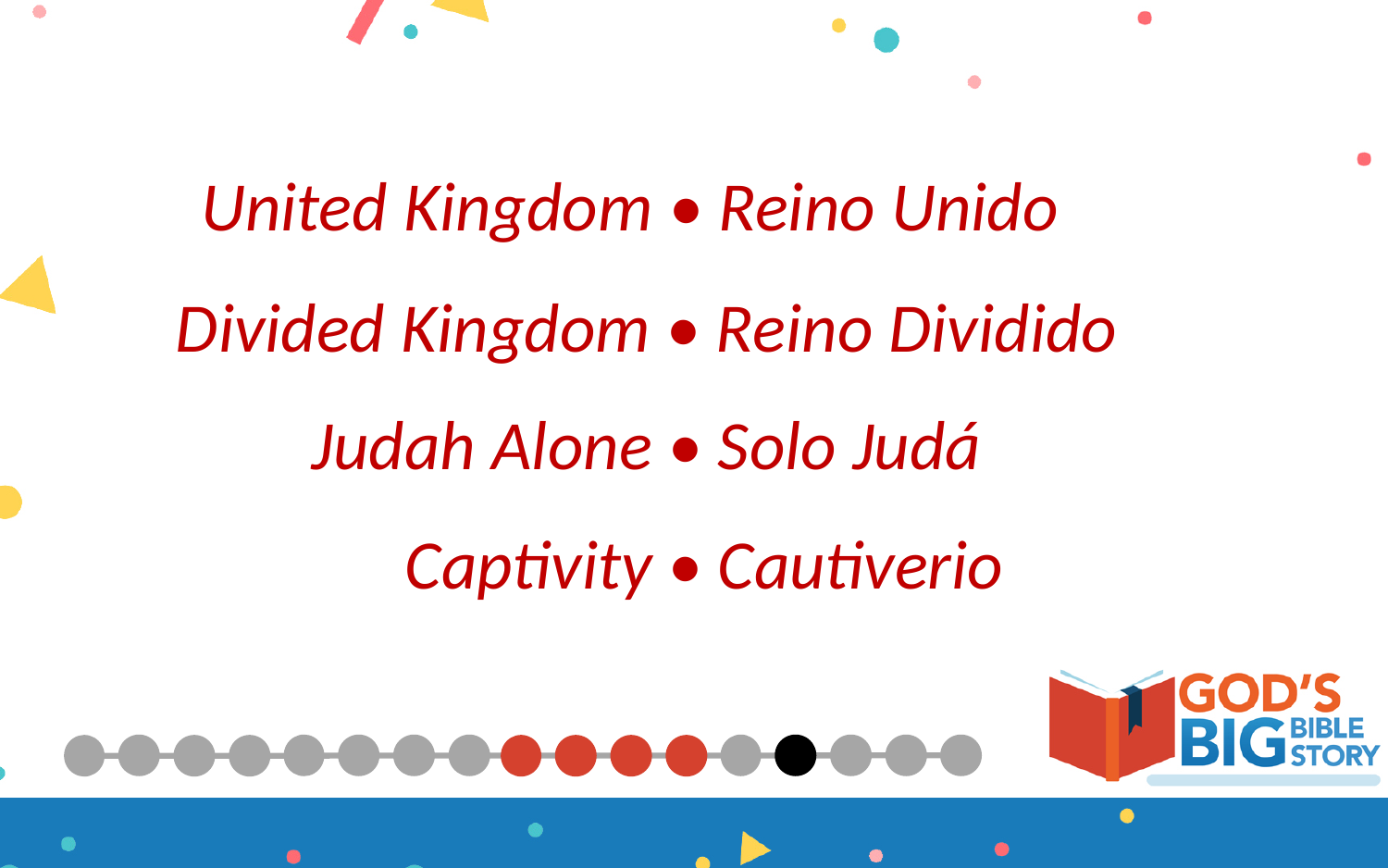

United Kingdom • Reino Unido
Divided Kingdom • Reino Dividido
Judah Alone • Solo Judá
# Captivity • Cautiverio